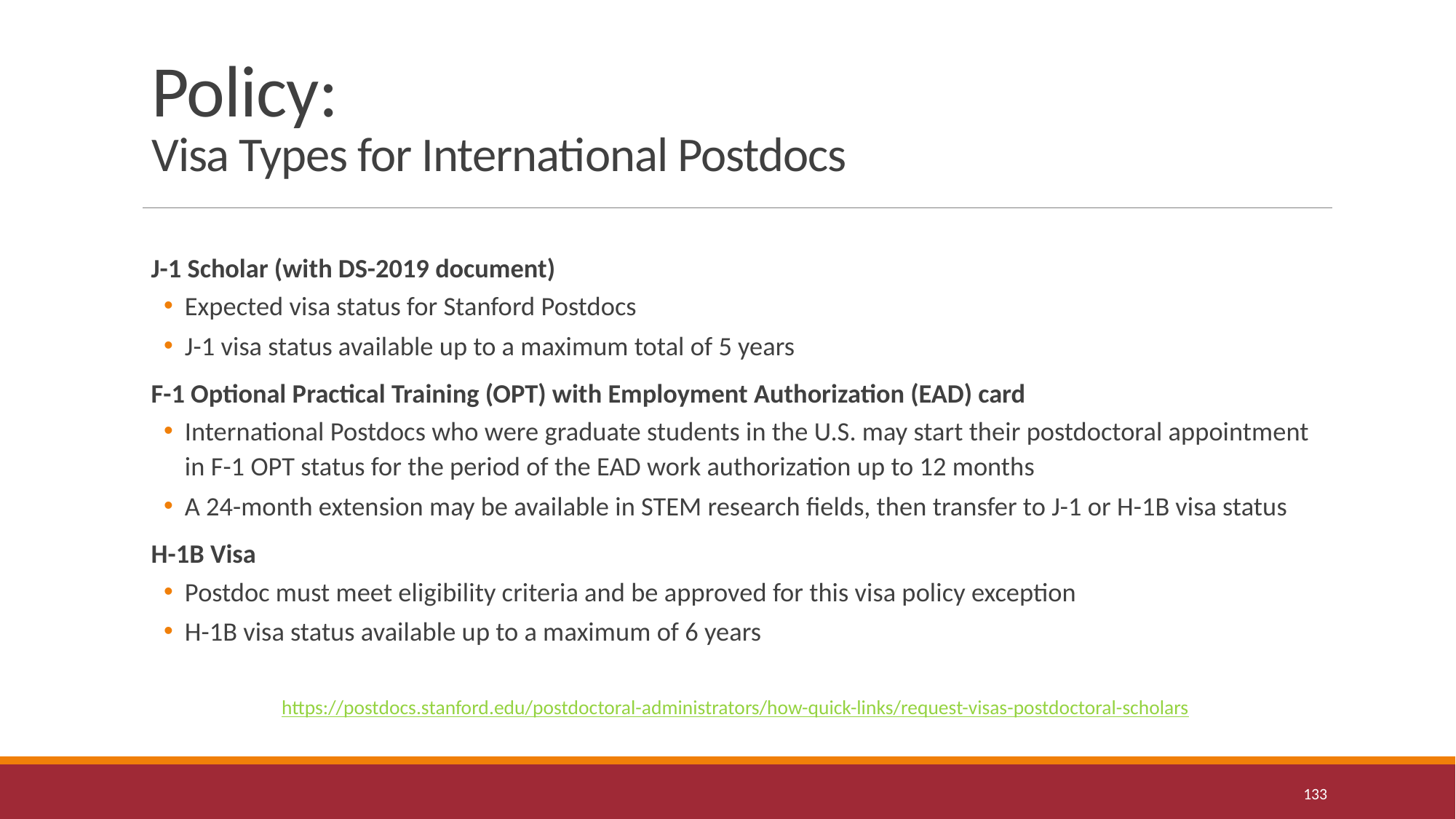

# Policy: Visa Types for International Postdocs
J-1 Scholar (with DS-2019 document)
Expected visa status for Stanford Postdocs
J-1 visa status available up to a maximum total of 5 years
F-1 Optional Practical Training (OPT) with Employment Authorization (EAD) card
International Postdocs who were graduate students in the U.S. may start their postdoctoral appointment in F-1 OPT status for the period of the EAD work authorization up to 12 months
A 24-month extension may be available in STEM research fields, then transfer to J-1 or H-1B visa status
H-1B Visa
Postdoc must meet eligibility criteria and be approved for this visa policy exception
H-1B visa status available up to a maximum of 6 years

https://postdocs.stanford.edu/postdoctoral-administrators/how-quick-links/request-visas-postdoctoral-scholars
133